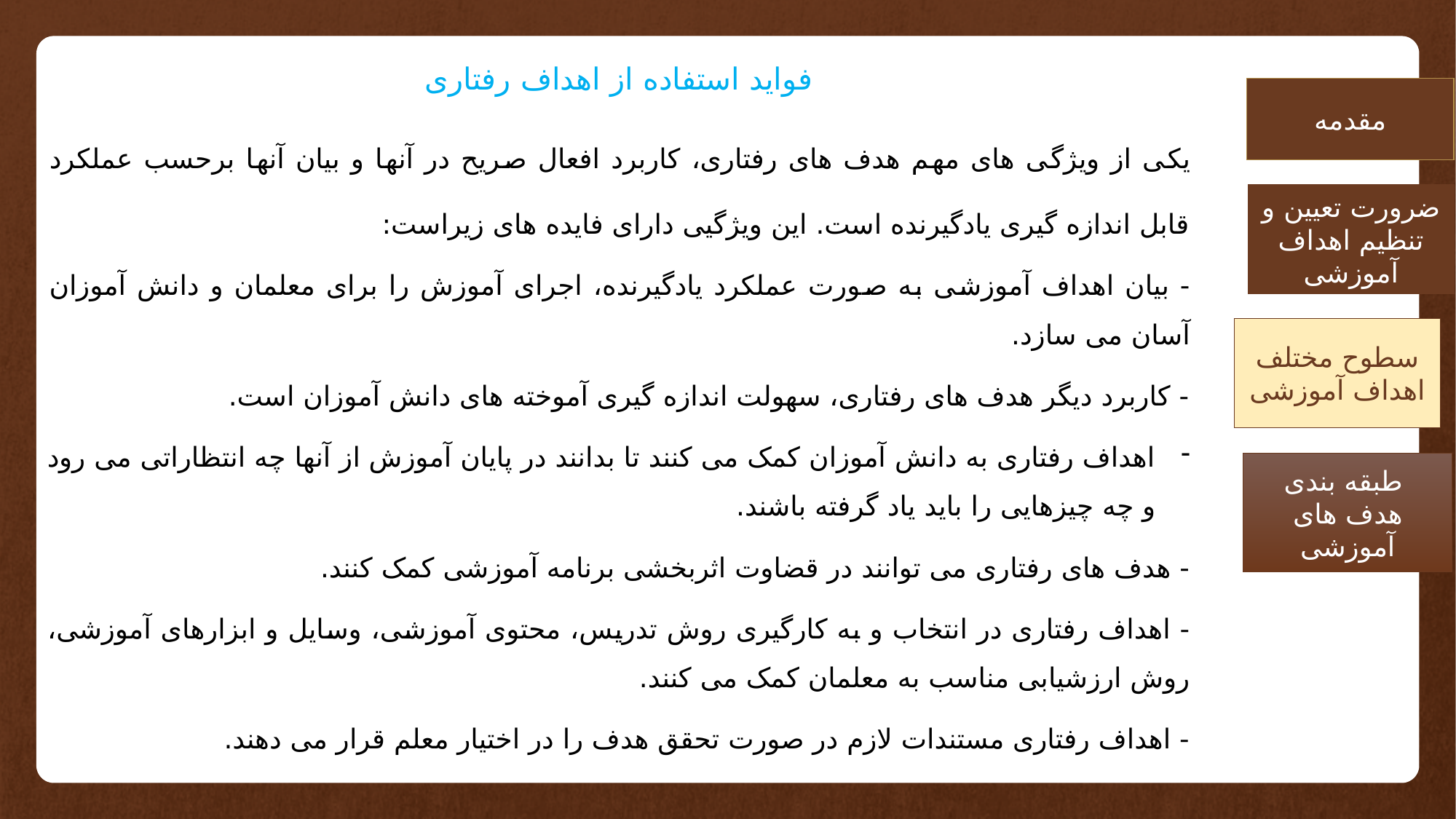

فواید استفاده از اهداف رفتاری
یکی از ویژگی های مهم هدف های رفتاری، کاربرد افعال صریح در آنها و بیان آنها برحسب عملکرد قابل اندازه گیری یادگیرنده است. این ویژگيی دارای فایده های زیراست:
- بیان اهداف آموزشی به صورت عملکرد یادگیرنده، اجرای آموزش را برای معلمان و دانش آموزان آسان می سازد.
- کاربرد دیگر هدف های رفتاری، سهولت اندازه گیری آموخته های دانش آموزان است.
اهداف رفتاری به دانش آموزان کمک می کنند تا بدانند در پایان آموزش از آنها چه انتظاراتی می رود و چه چیزهایی را باید یاد گرفته باشند.
- هدف های رفتاری می توانند در قضاوت اثربخشی برنامه آموزشی کمک کنند.
- اهداف رفتاری در انتخاب و به کارگیری روش تدریس، محتوی آموزشی، وسایل و ابزارهای آموزشی، روش ارزشیابی مناسب به معلمان کمک می کنند.
- اهداف رفتاری مستندات لازم در صورت تحقق هدف را در اختیار معلم قرار می دهند.
مقدمه
ضرورت تعیین و تنظیم اهداف آموزشی
سطوح مختلف اهداف آموزشی
طبقه بندی
هدف های آموزشی